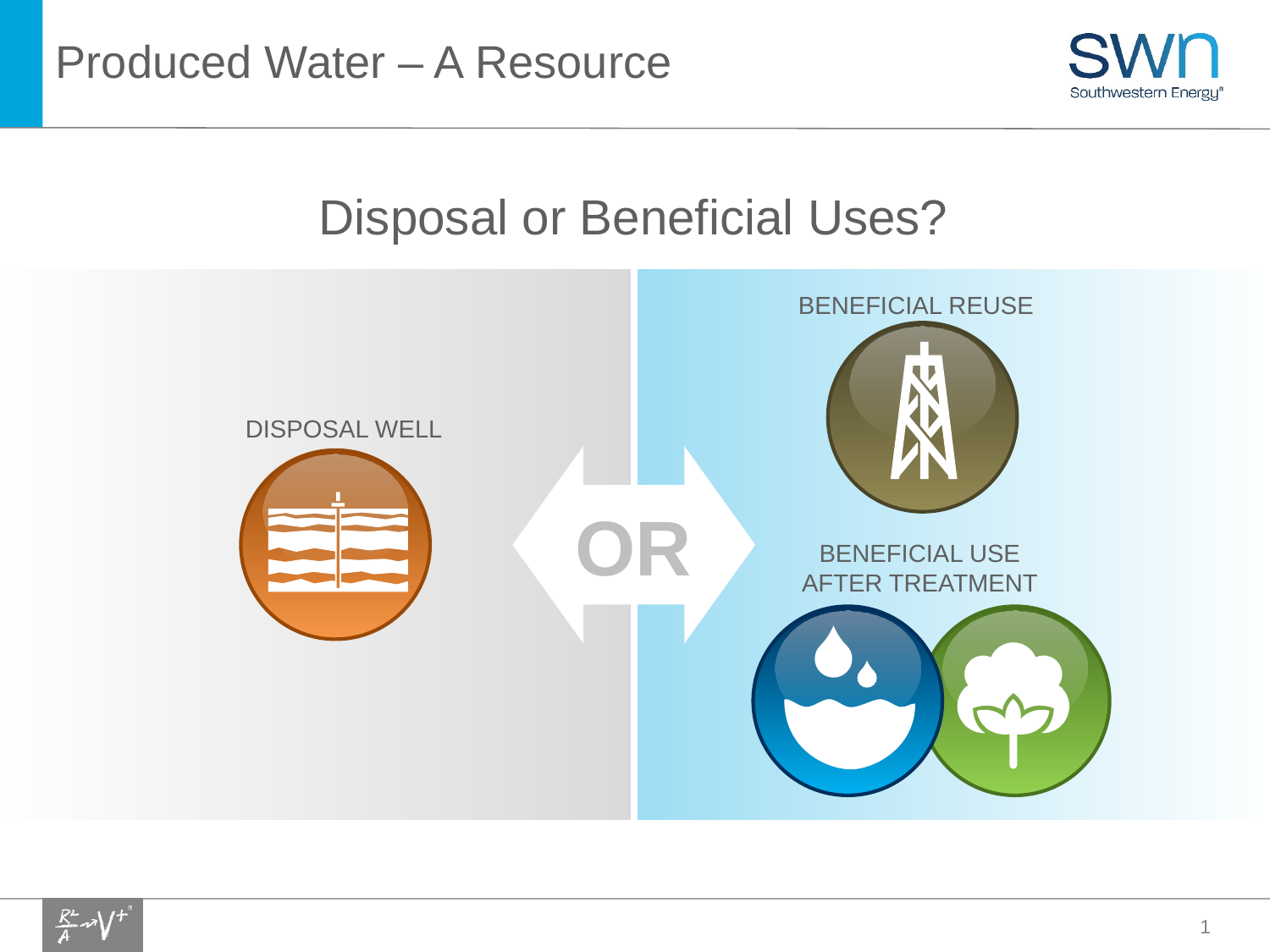

# Produced Water – A Resource
Disposal or Beneficial Uses?

BENEFICIAL REUSE

DISPOSAL WELL

OR
BENEFICIAL USE
AFTER TREATMENT